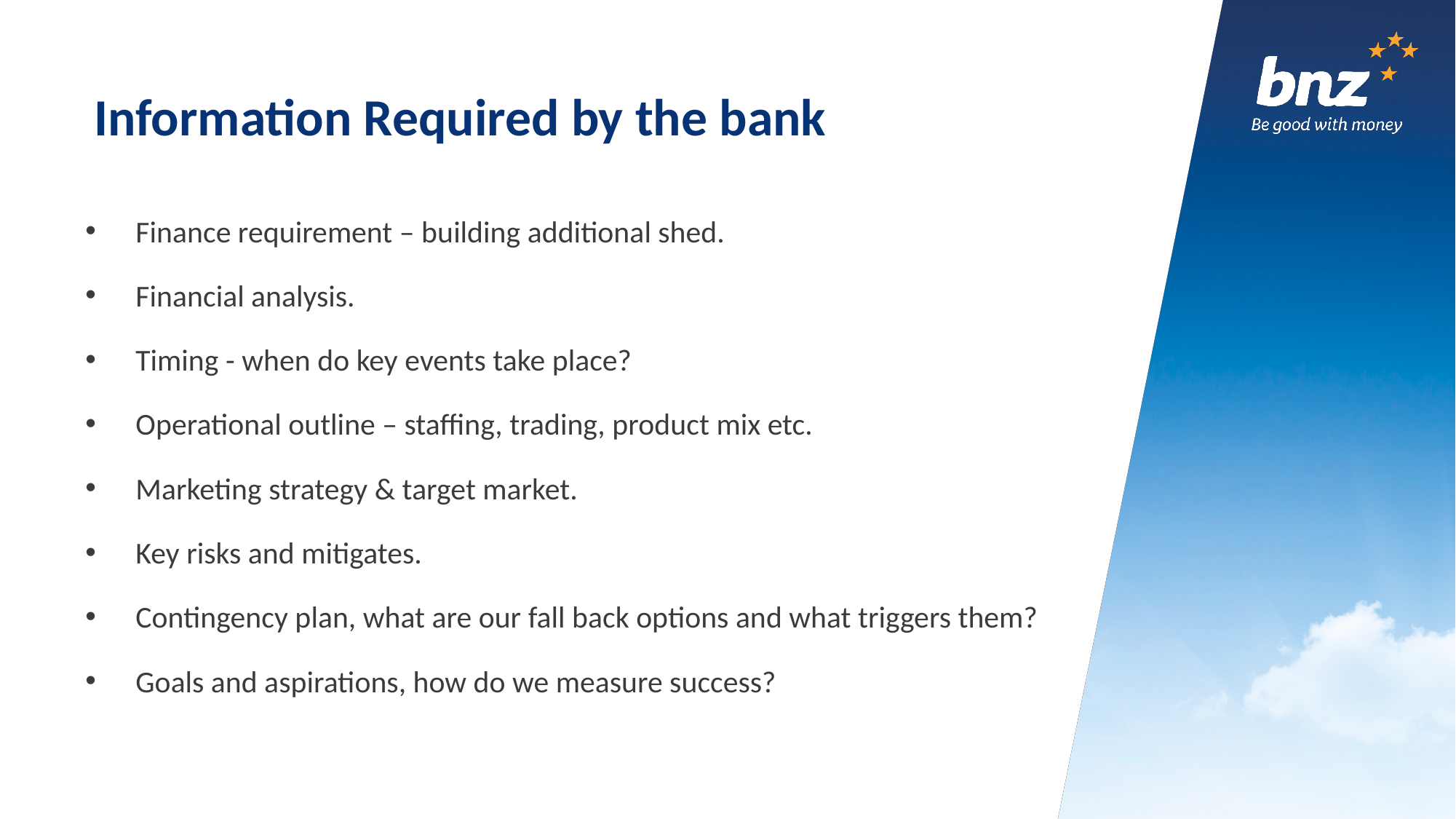

# Information Required by the bank
Finance requirement – building additional shed.
Financial analysis.
Timing - when do key events take place?
Operational outline – staffing, trading, product mix etc.
Marketing strategy & target market.
Key risks and mitigates.
Contingency plan, what are our fall back options and what triggers them?
Goals and aspirations, how do we measure success?